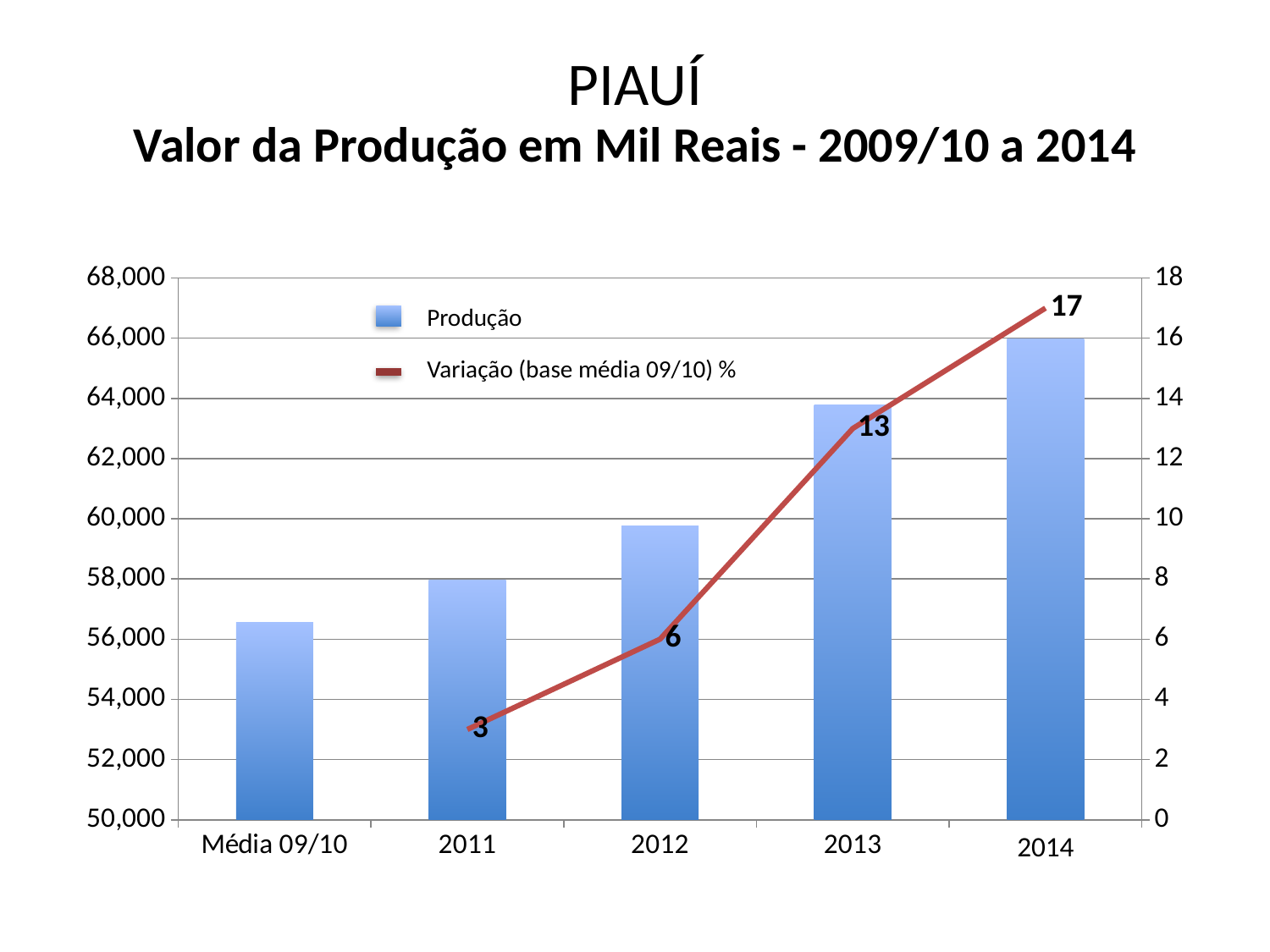

# PIAUÍ
Valor da Produção em Mil Reais - 2009/10 a 2014

### Chart

| Category |  |  |
|---|---|---|
| Média 09/10 | 56544.5 | None |
| 2011 | 57965.0 | 3.0 |
| 2012 | 59754.0 | 6.0 |
| 2013 | 63778.0 | 13.0 |
| 2014* | 65964.0 | 17.0 |
Produção

Variação (base média 09/10) %

2014